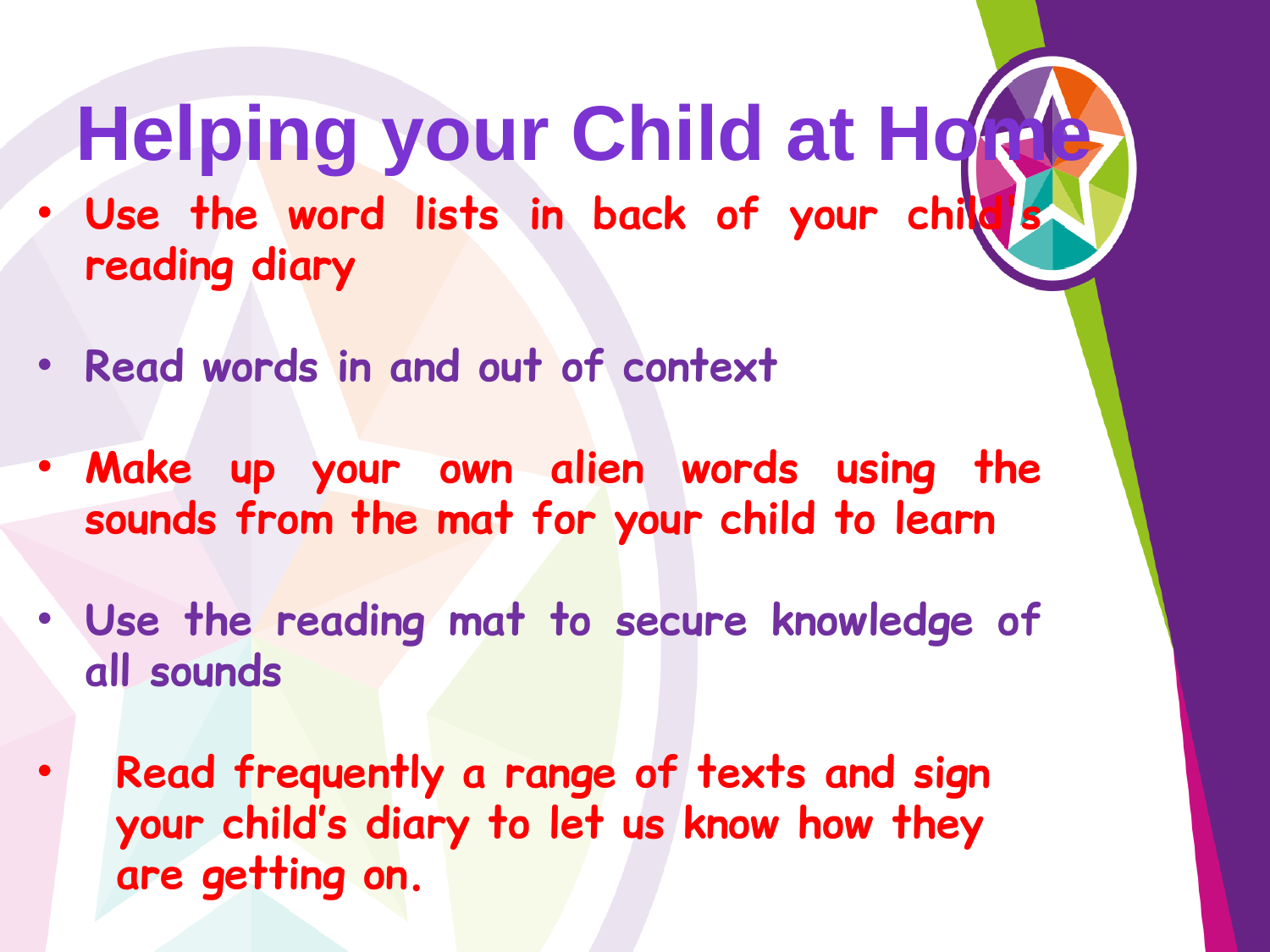

Helping your Child at Home

Use the word lists in back of your child's reading diary

Read words in and out of context

Make up your own alien words using the sounds from the mat for your child to learn

Use the reading mat to secure knowledge of all sounds

Read frequently a range of texts and sign your child’s diary to let us know how they are getting on.